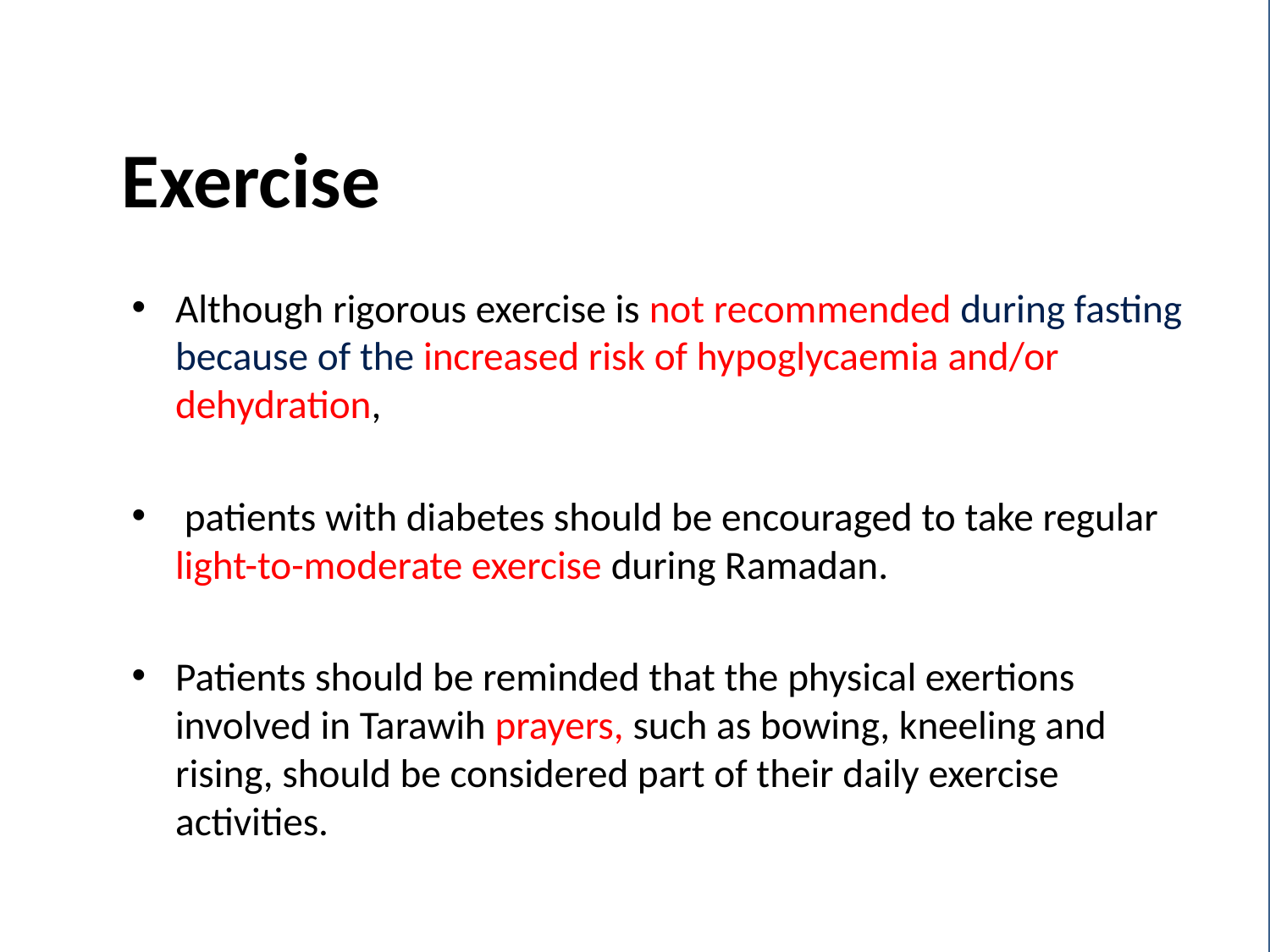

# Exercise
Although rigorous exercise is not recommended during fasting because of the increased risk of hypoglycaemia and/or  dehydration,

 patients with diabetes should be encouraged to take regular light-to-moderate exercise during Ramadan.

Patients should be reminded that the physical exertions involved in Tarawih prayers, such as bowing, kneeling and rising, should be considered part of their daily exercise activities.